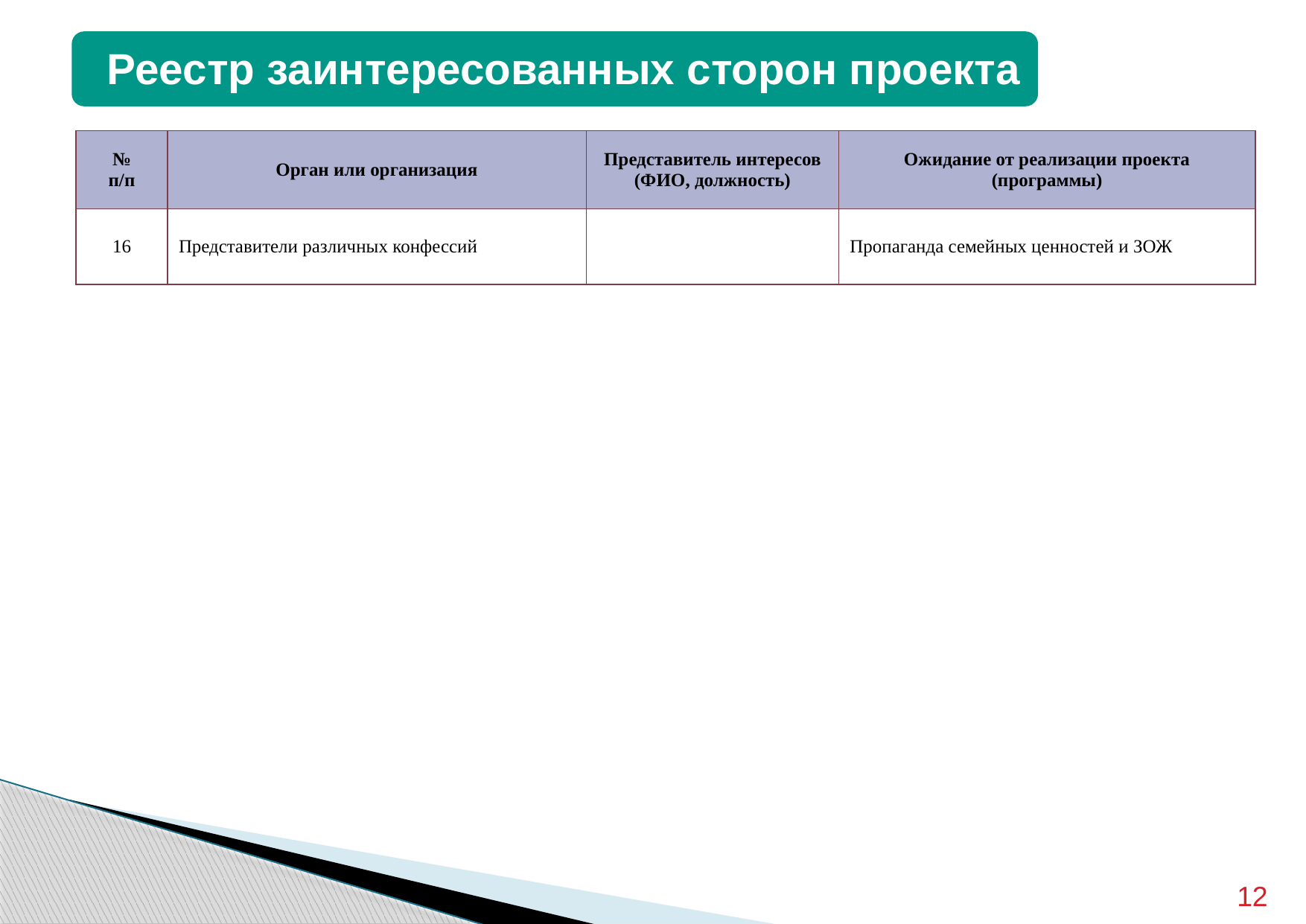

# Реестр заинтересованных сторон проекта
| № п/п | Орган или организация | Представитель интересов (ФИО, должность) | Ожидание от реализации проекта (программы) |
| --- | --- | --- | --- |
| 16 | Представители различных конфессий |  | Пропаганда семейных ценностей и ЗОЖ |